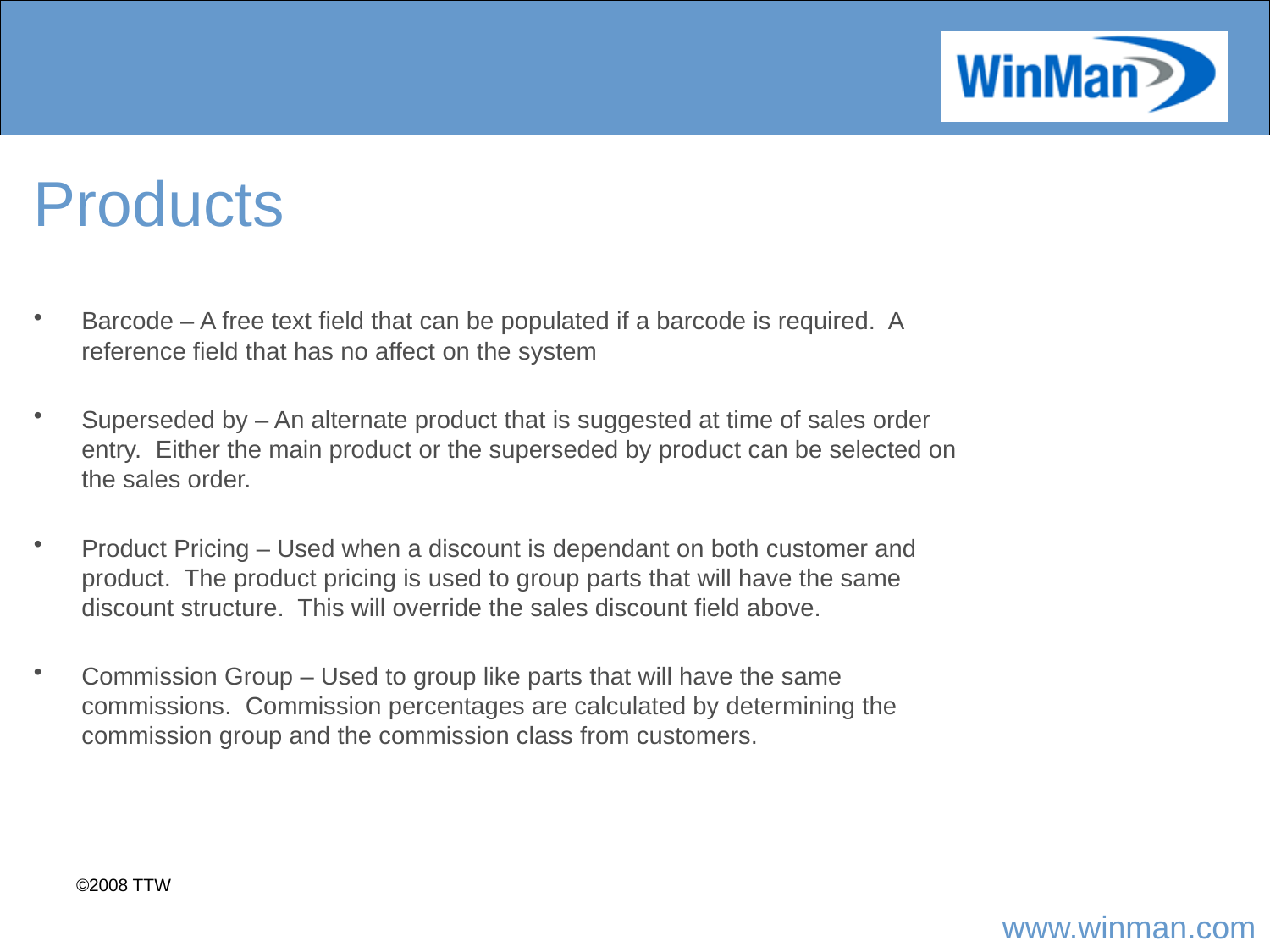

# Products

Barcode – A free text field that can be populated if a barcode is required.  A reference field that has no affect on the system

Superseded by – An alternate product that is suggested at time of sales order entry.  Either the main product or the superseded by product can be selected on the sales order.

Product Pricing – Used when a discount is dependant on both customer and product.  The product pricing is used to group parts that will have the same discount structure.  This will override the sales discount field above.

Commission Group – Used to group like parts that will have the same commissions.  Commission percentages are calculated by determining the commission group and the commission class from customers.

©2008 TTW